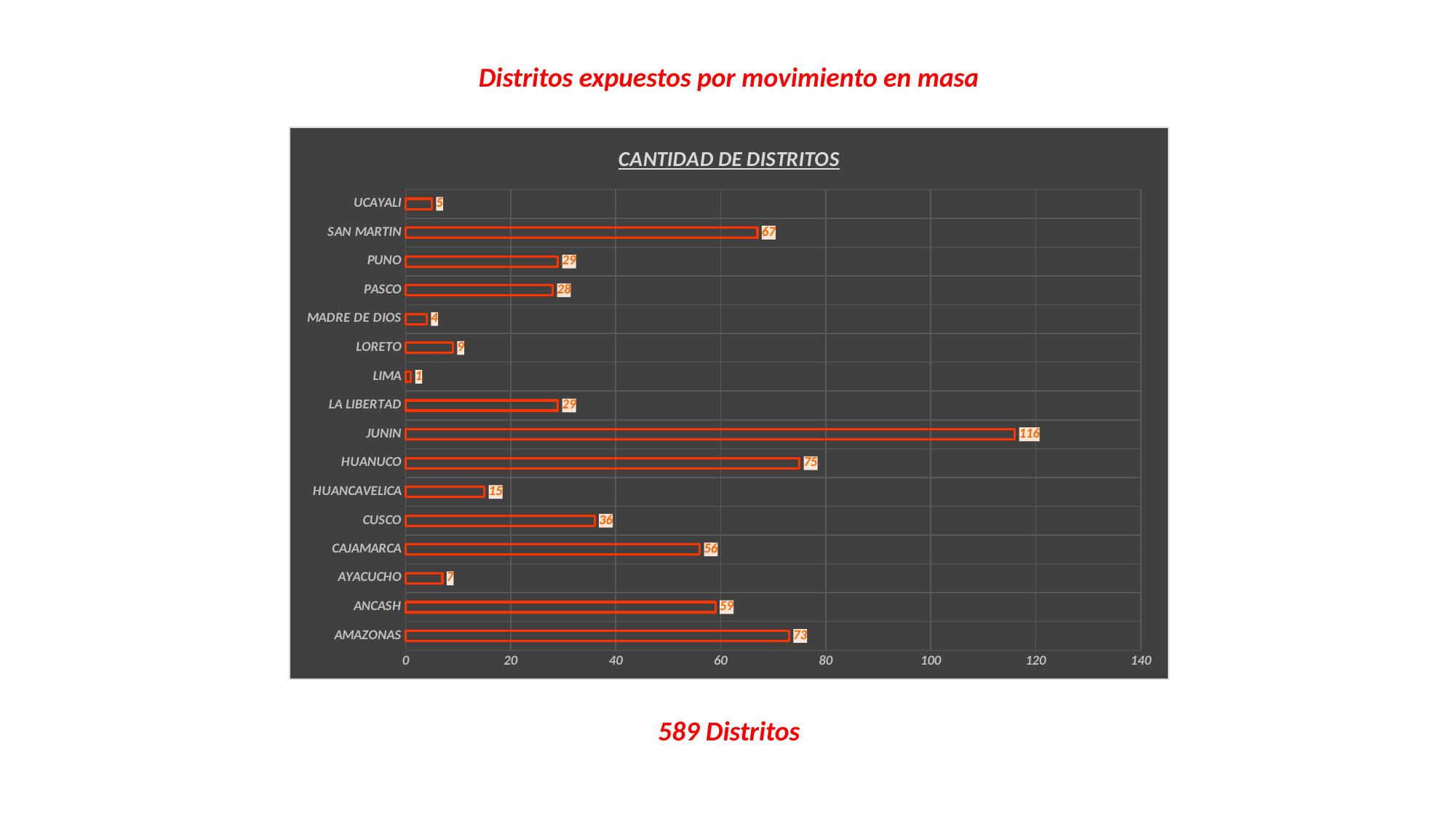

Distritos expuestos por movimiento en masa

### Chart: CANTIDAD DE DISTRITOS

| Category | CANTIDAD DE DISTRITOS |
|---|---|
| AMAZONAS | 73.0 |
| ANCASH | 59.0 |
| AYACUCHO | 7.0 |
| CAJAMARCA | 56.0 |
| CUSCO | 36.0 |
| HUANCAVELICA | 15.0 |
| HUANUCO | 75.0 |
| JUNIN | 116.0 |
| LA LIBERTAD | 29.0 |
| LIMA | 1.0 |
| LORETO | 9.0 |
| MADRE DE DIOS | 4.0 |
| PASCO | 28.0 |
| PUNO | 29.0 |
| SAN MARTIN | 67.0 |
| UCAYALI | 5.0 |
589 Distritos